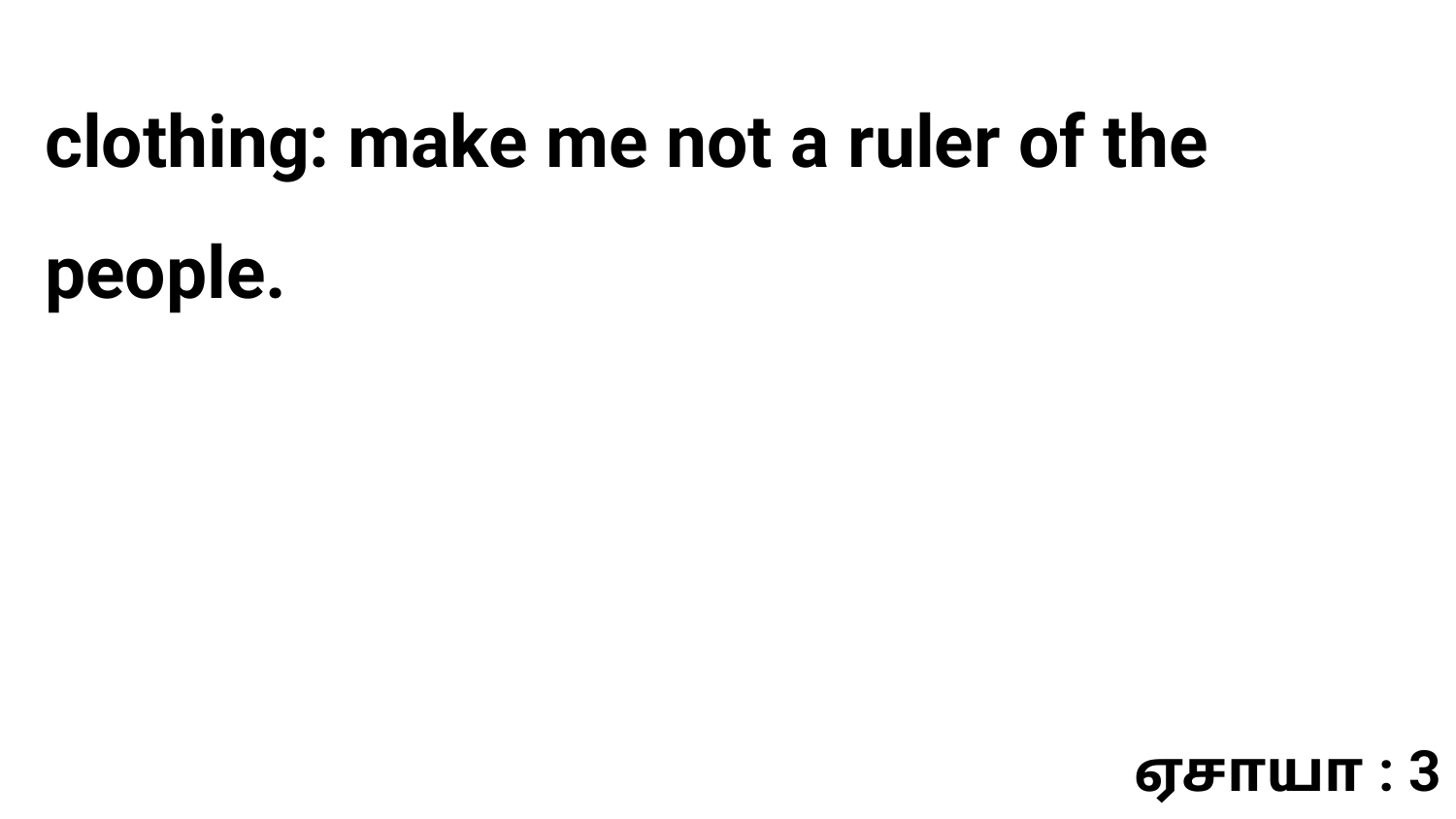

clothing: make me not a ruler of the people.
ஏசாயா : 3